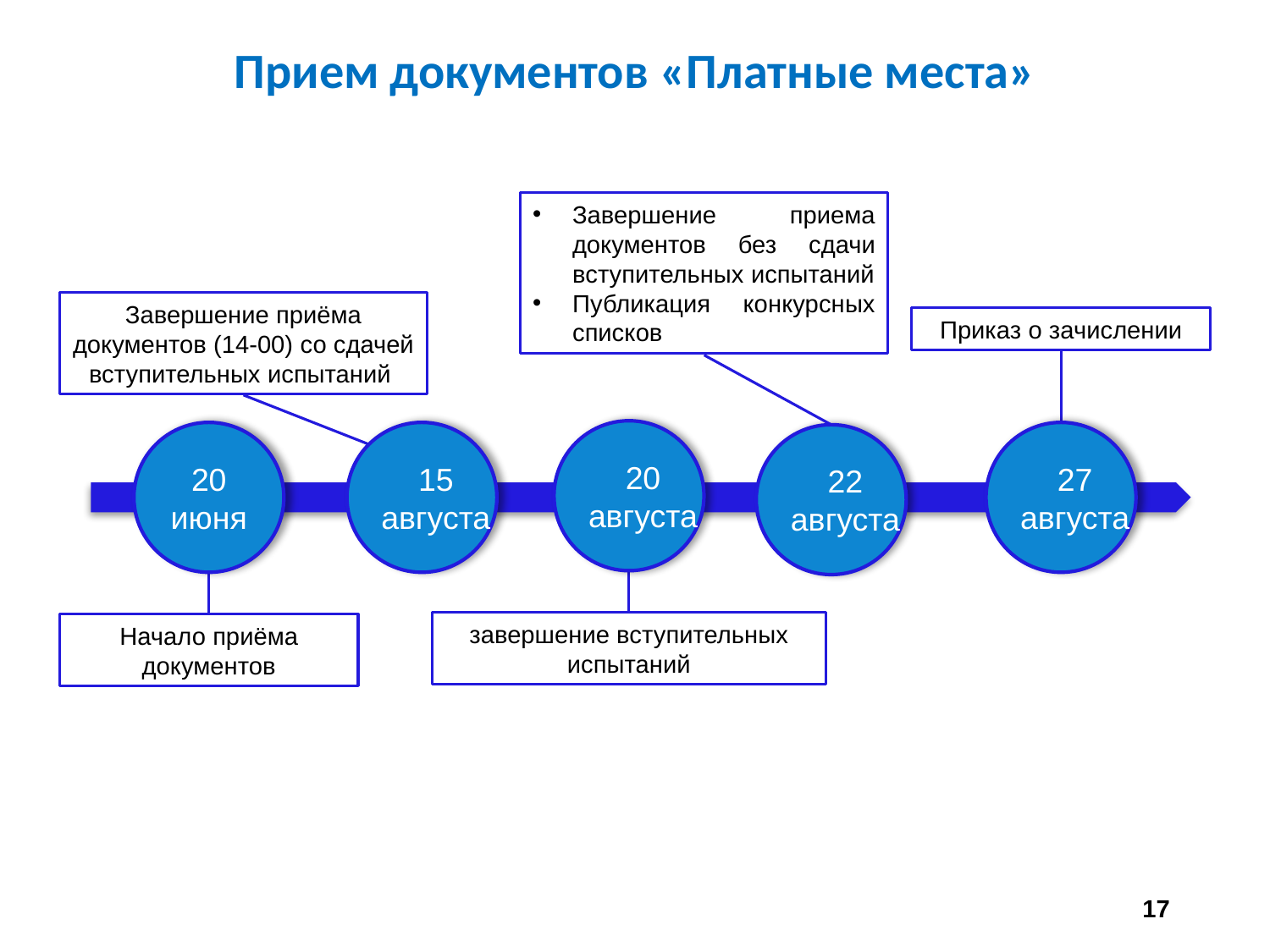

Прием документов «Платные места»
Завершение приема документов без сдачи вступительных испытаний
Публикация конкурсных списков
Завершение приёма документов (14-00) со сдачей вступительных испытаний
20
августа
20
июня
15
августа
27
августа
22
августа

завершение вступительных испытаний
Начало приёма документов
Приказ о зачислении
17